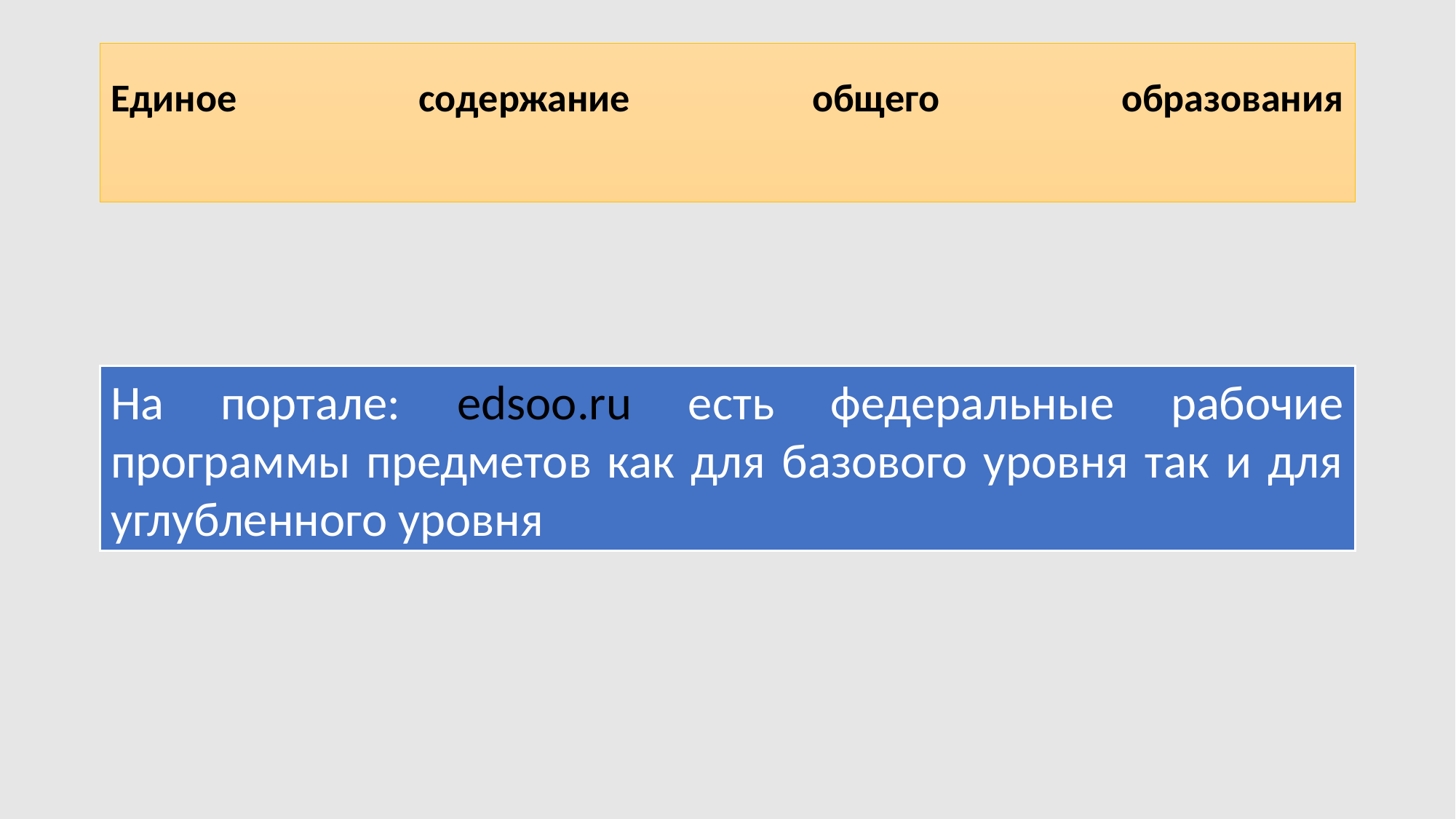

# Единое содержание общего образования
На портале: edsoo.ru есть федеральные рабочие программы предметов как для базового уровня так и для углубленного уровня